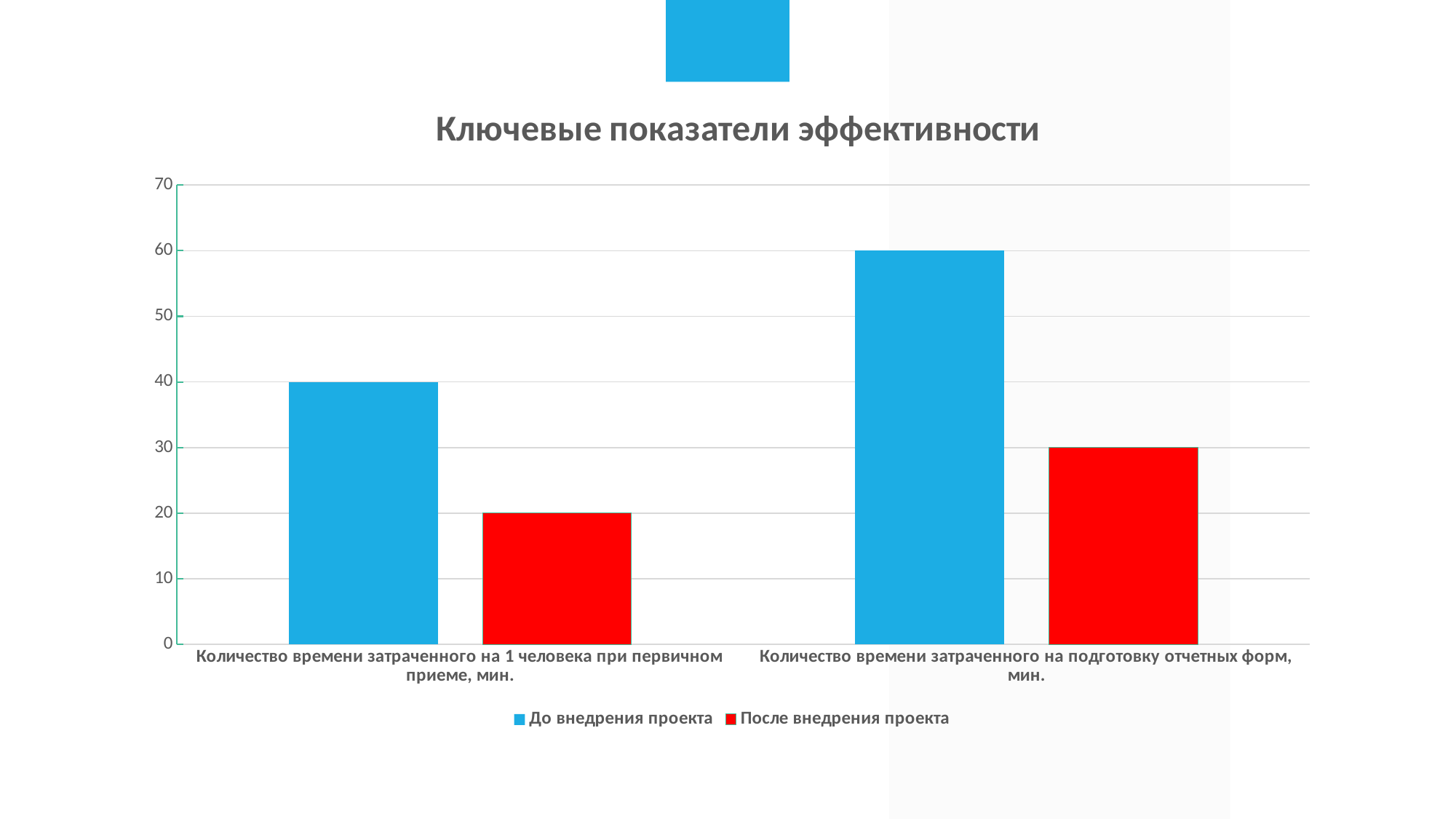

### Chart: Ключевые показатели эффективности

| Category | До внедрения проекта | После внедрения проекта |
|---|---|---|
| Количество времени затраченного на 1 человека при первичном приеме, мин. | 40.0 | 20.0 |
| Количество времени затраченного на подготовку отчетных форм, мин. | 60.0 | 30.0 |